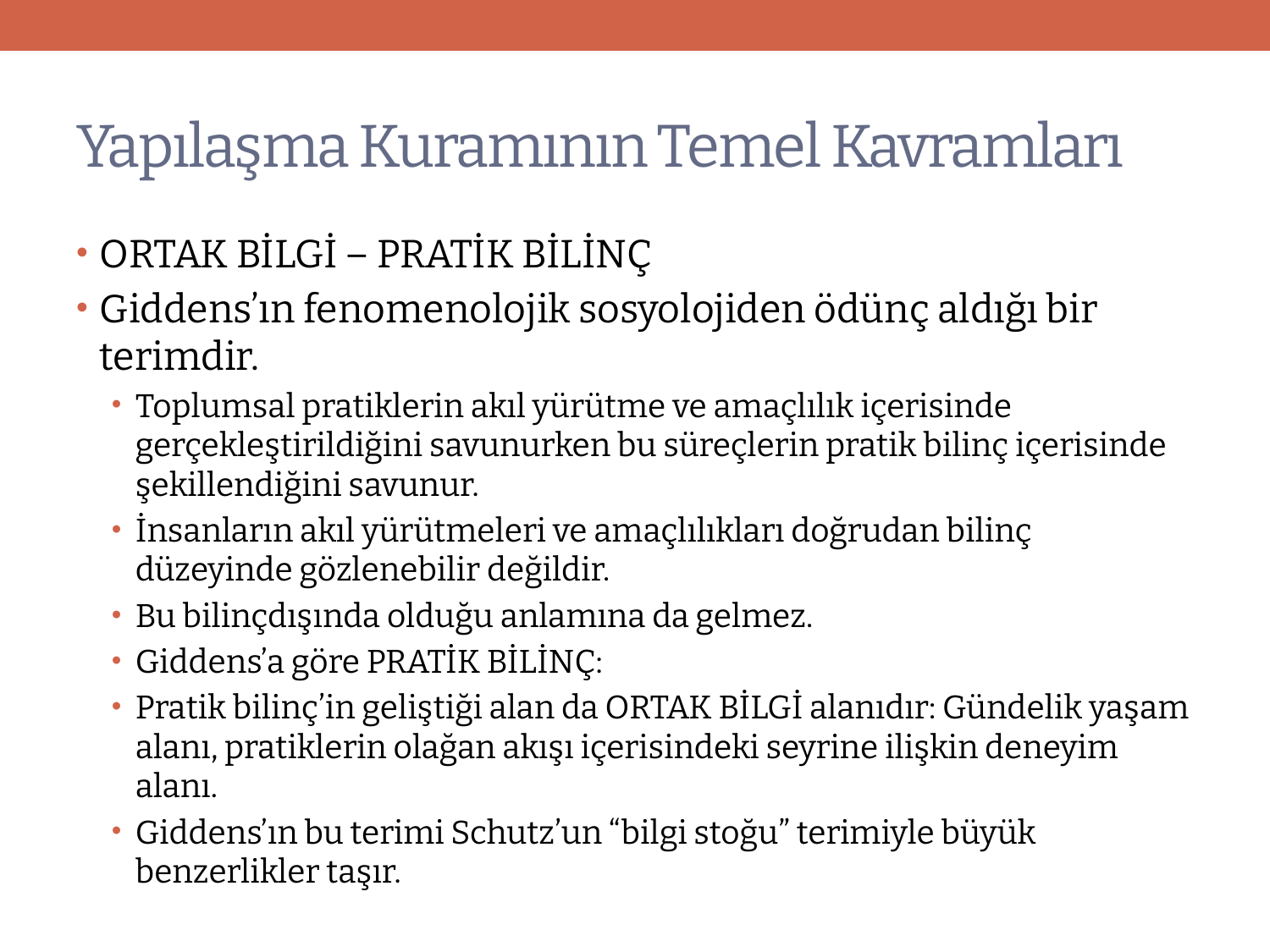

# Yapılaşma Kuramının Temel Kavramları
ORTAK BİLGİ – PRATİK BİLİNÇ
Giddens’ın fenomenolojik sosyolojiden ödünç aldığı bir terimdir.
Toplumsal pratiklerin akıl yürütme ve amaçlılık içerisinde gerçekleştirildiğini savunurken bu süreçlerin pratik bilinç içerisinde şekillendiğini savunur.
İnsanların akıl yürütmeleri ve amaçlılıkları doğrudan bilinç düzeyinde gözlenebilir değildir.
Bu bilinçdışında olduğu anlamına da gelmez.
Giddens’a göre PRATİK BİLİNÇ:
Pratik bilinç’in geliştiği alan da ORTAK BİLGİ alanıdır: Gündelik yaşam alanı, pratiklerin olağan akışı içerisindeki seyrine ilişkin deneyim alanı.
Giddens’ın bu terimi Schutz’un “bilgi stoğu” terimiyle büyük benzerlikler taşır.